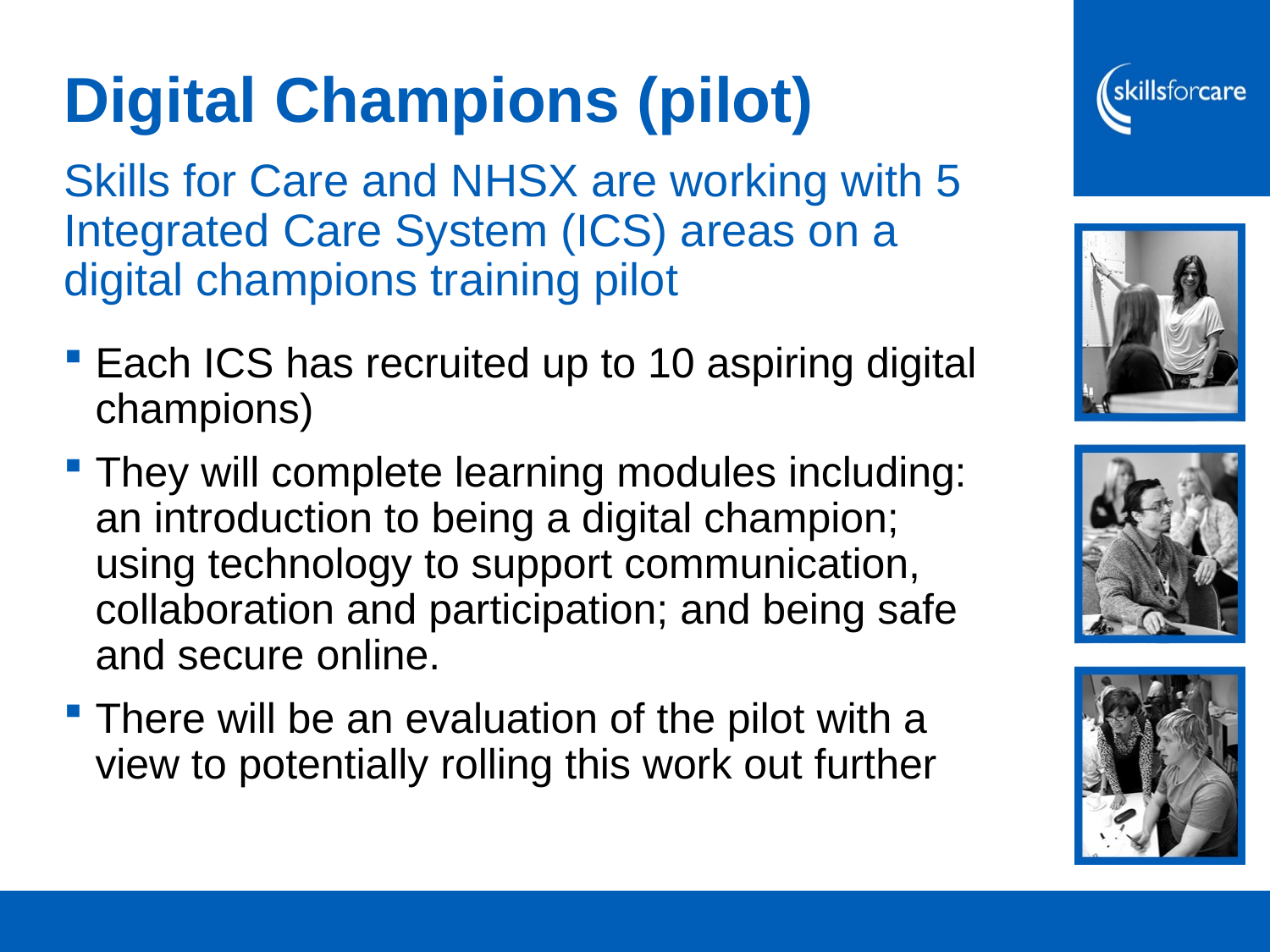

# Digital Champions (pilot)
Skills for Care and NHSX are working with 5 Integrated Care System (ICS) areas on a digital champions training pilot
Each ICS has recruited up to 10 aspiring digital champions)
They will complete learning modules including: an introduction to being a digital champion; using technology to support communication, collaboration and participation; and being safe and secure online.
There will be an evaluation of the pilot with a view to potentially rolling this work out further